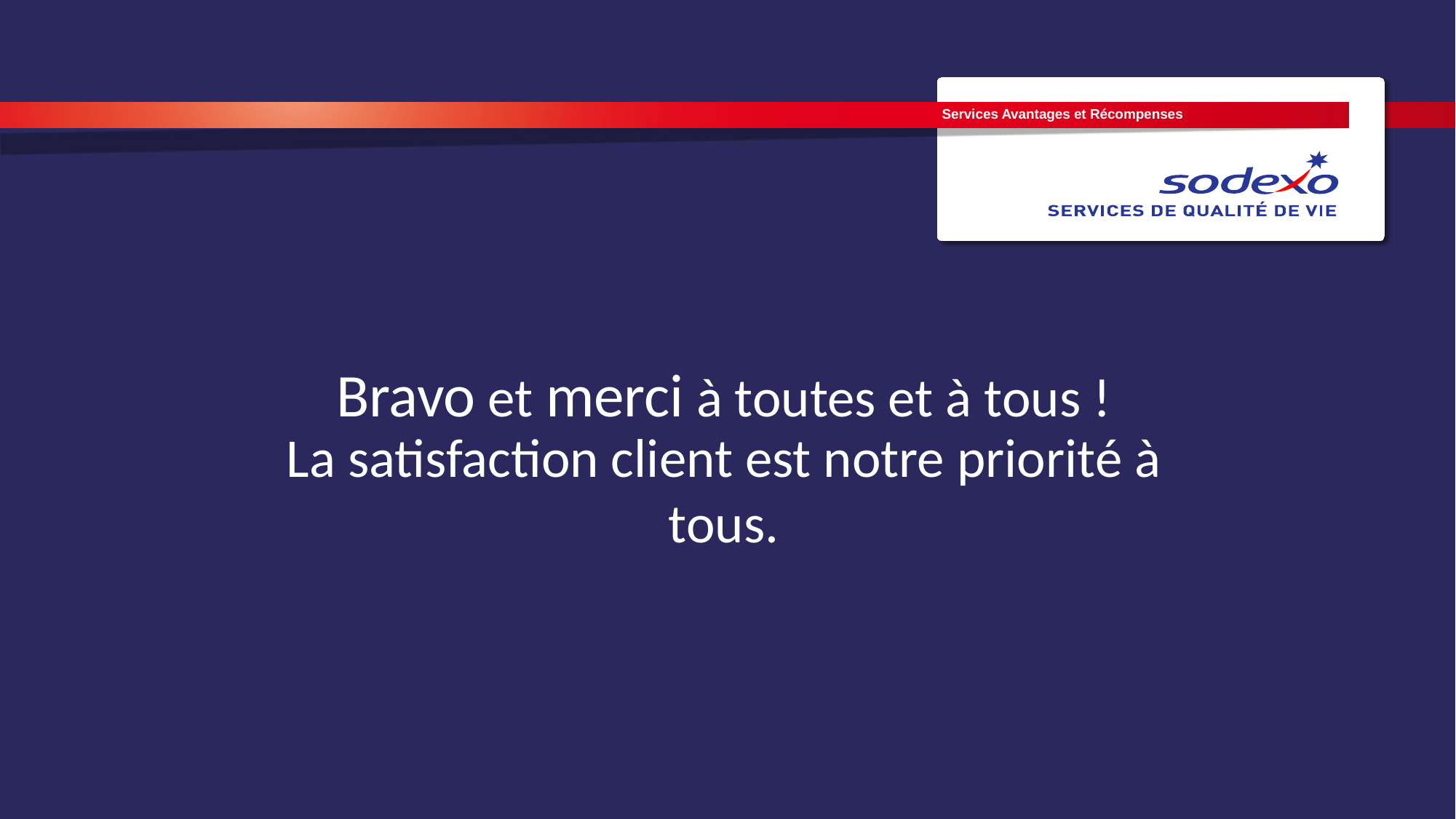

Services Avantages et Récompenses
Bravo et merci à toutes et à tous !
La satisfaction client est notre priorité à tous.